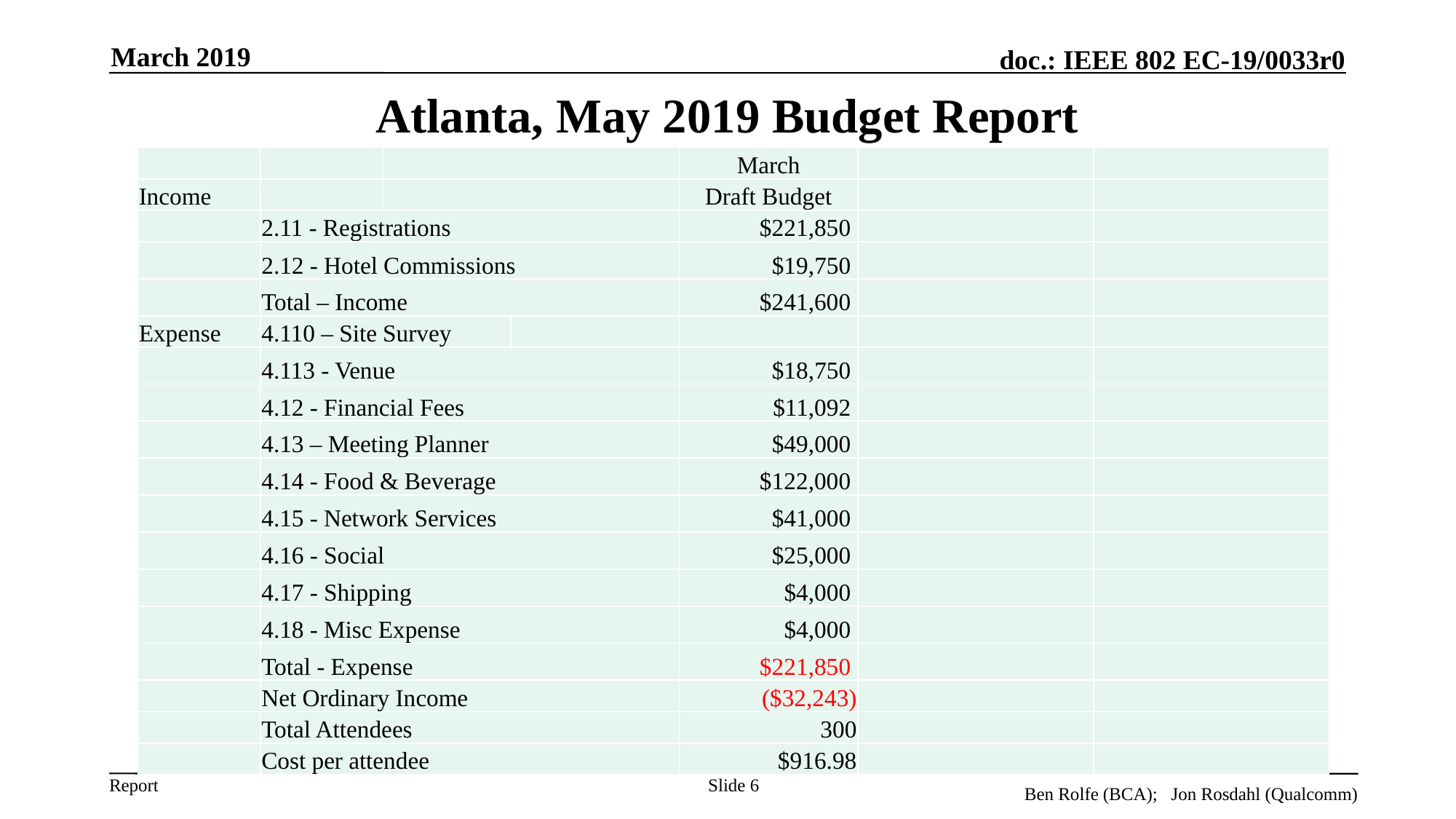

March 2019
# Atlanta, May 2019 Budget Report
|  |  |  |  | March |  |  |
| --- | --- | --- | --- | --- | --- | --- |
| Income |  |  |  | Draft Budget |  |  |
|  | 2.11 - Registrations |  |  | $221,850 |  |  |
|  | 2.12 - Hotel Commissions |  |  | $19,750 |  |  |
|  | Total – Income |  |  | $241,600 |  |  |
| Expense | 4.110 – Site Survey |  |  |  |  |  |
|  | 4.113 - Venue |  |  | $18,750 |  |  |
|  | 4.12 - Financial Fees |  |  | $11,092 |  |  |
|  | 4.13 – Meeting Planner |  |  | $49,000 |  |  |
|  | 4.14 - Food & Beverage |  |  | $122,000 |  |  |
|  | 4.15 - Network Services |  |  | $41,000 |  |  |
|  | 4.16 - Social |  |  | $25,000 |  |  |
|  | 4.17 - Shipping |  |  | $4,000 |  |  |
|  | 4.18 - Misc Expense |  |  | $4,000 |  |  |
|  | Total - Expense |  |  | $221,850 |  |  |
|  | Net Ordinary Income |  |  | ($32,243) |  |  |
|  | Total Attendees |  |  | 300 |  |  |
|  | Cost per attendee |  |  | $916.98 |  |  |
Slide 6
Ben Rolfe (BCA);   Jon Rosdahl (Qualcomm)